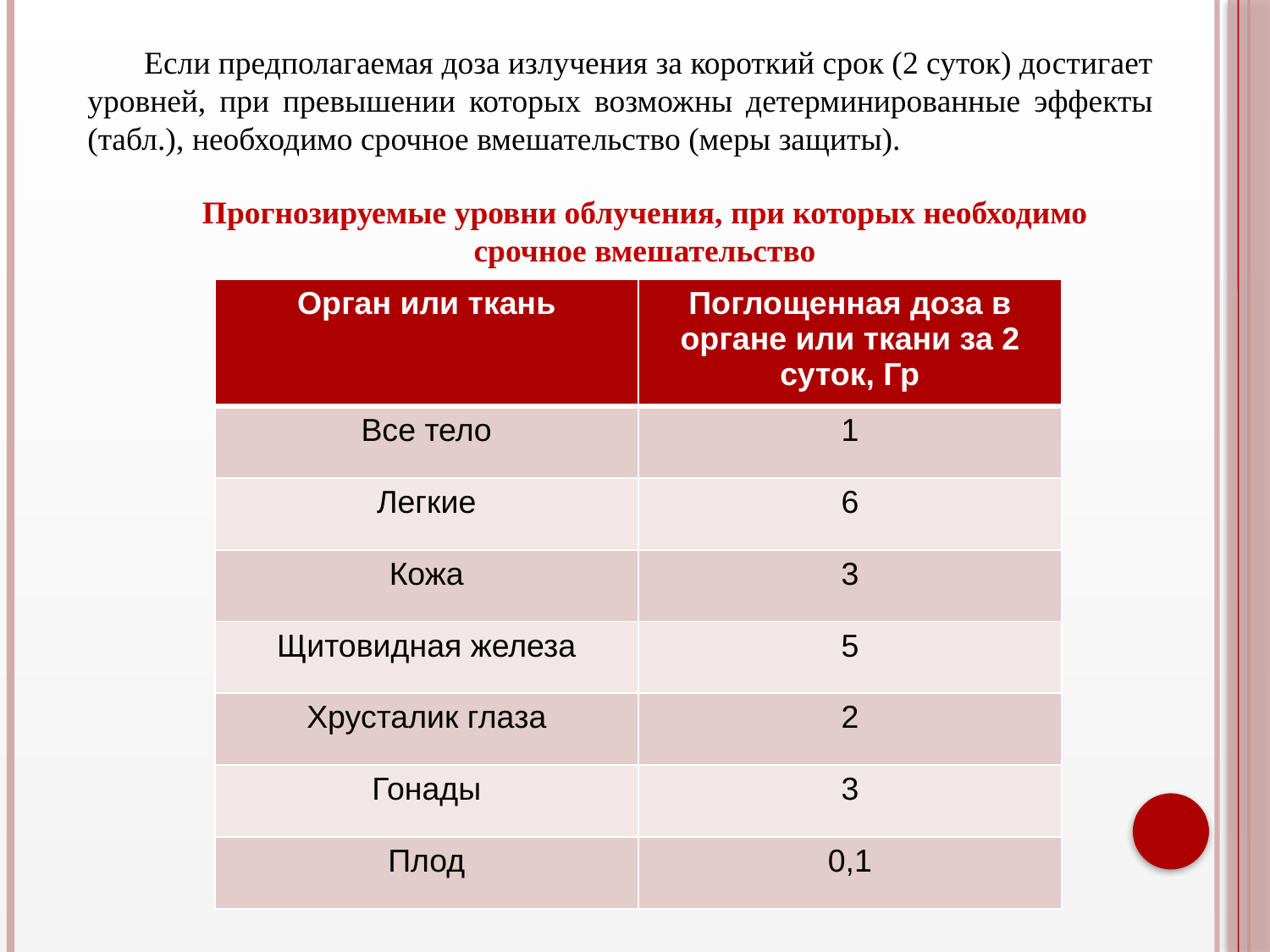

Если предполагаемая доза излучения за короткий срок (2 суток) достигает уровней, при превышении которых возможны детерминированные эффекты (табл.), необходимо срочное вмешательство (меры защиты).

Прогнозируемые уровни облучения, при которых необходимо срочное вмешательство
| Орган или ткань | Поглощенная доза в органе или ткани за 2 суток, Гр |
| --- | --- |
| Все тело | 1 |
| Легкие | 6 |
| Кожа | 3 |
| Щитовидная железа | 5 |
| Хрусталик глаза | 2 |
| Гонады | 3 |
| Плод | 0,1 |